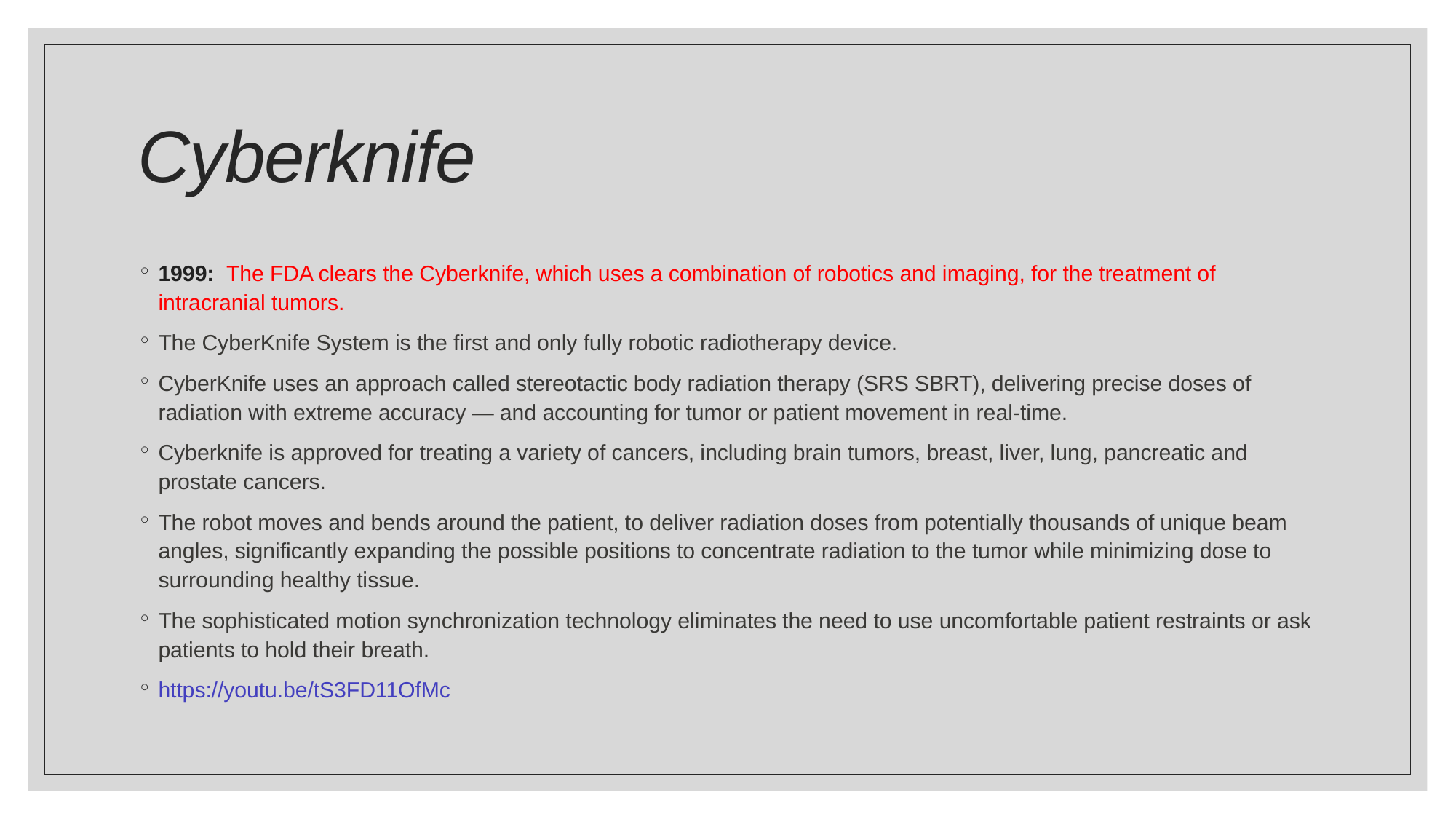

# Cyberknife
1999:  The FDA clears the Cyberknife, which uses a combination of robotics and imaging, for the treatment of intracranial tumors.
The CyberKnife System is the first and only fully robotic radiotherapy device.
CyberKnife uses an approach called stereotactic body radiation therapy (SRS SBRT), delivering precise doses of radiation with extreme accuracy — and accounting for tumor or patient movement in real-time.
Cyberknife is approved for treating a variety of cancers, including brain tumors, breast, liver, lung, pancreatic and prostate cancers.
The robot moves and bends around the patient, to deliver radiation doses from potentially thousands of unique beam angles, significantly expanding the possible positions to concentrate radiation to the tumor while minimizing dose to surrounding healthy tissue.
The sophisticated motion synchronization technology eliminates the need to use uncomfortable patient restraints or ask patients to hold their breath.
https://youtu.be/tS3FD11OfMc